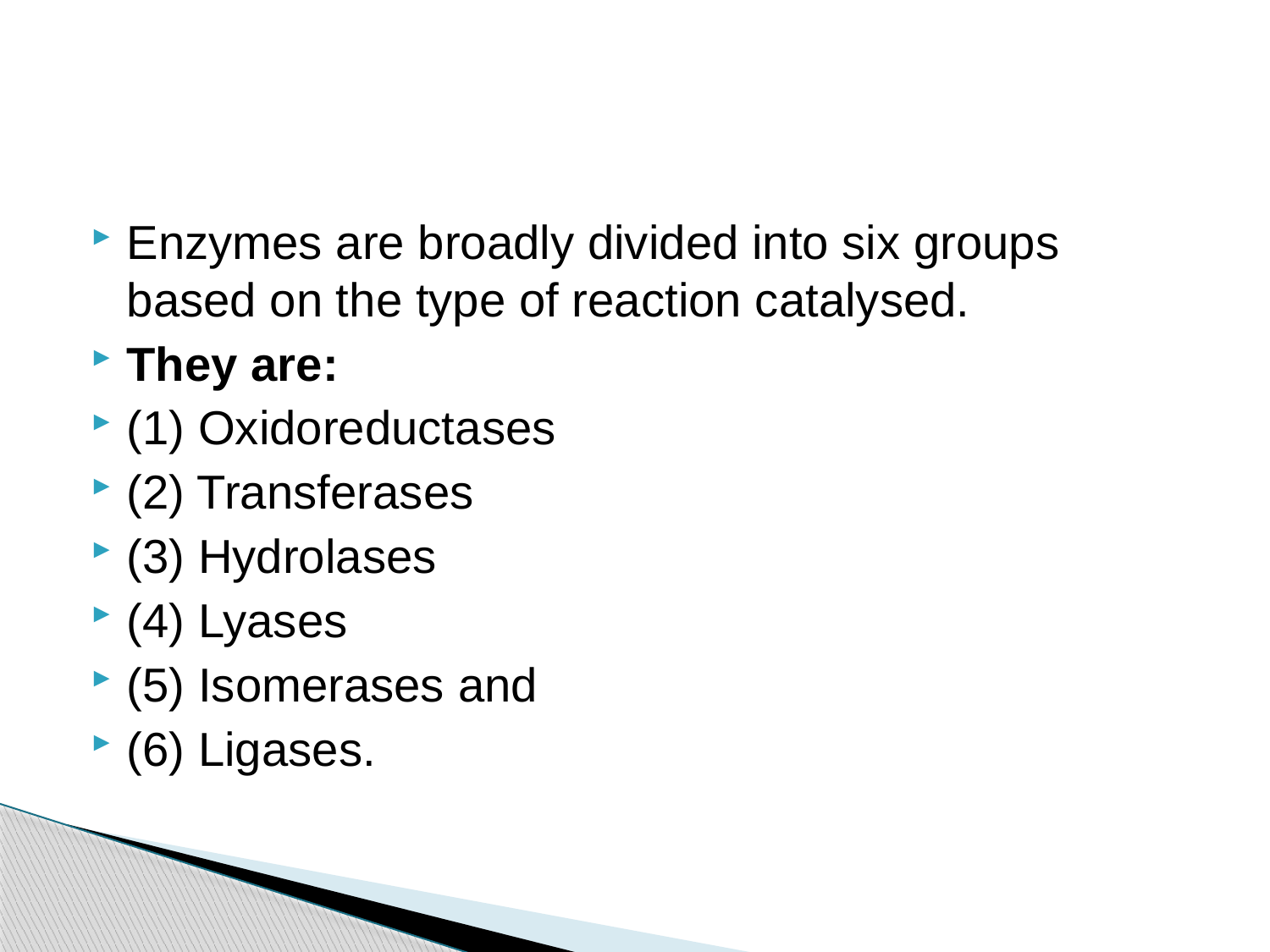

#
Enzymes are broadly divided into six groups based on the type of reaction catalysed.
They are:
(1) Oxidoreductases
(2) Transferases
(3) Hydrolases
(4) Lyases
(5) Isomerases and
(6) Ligases.